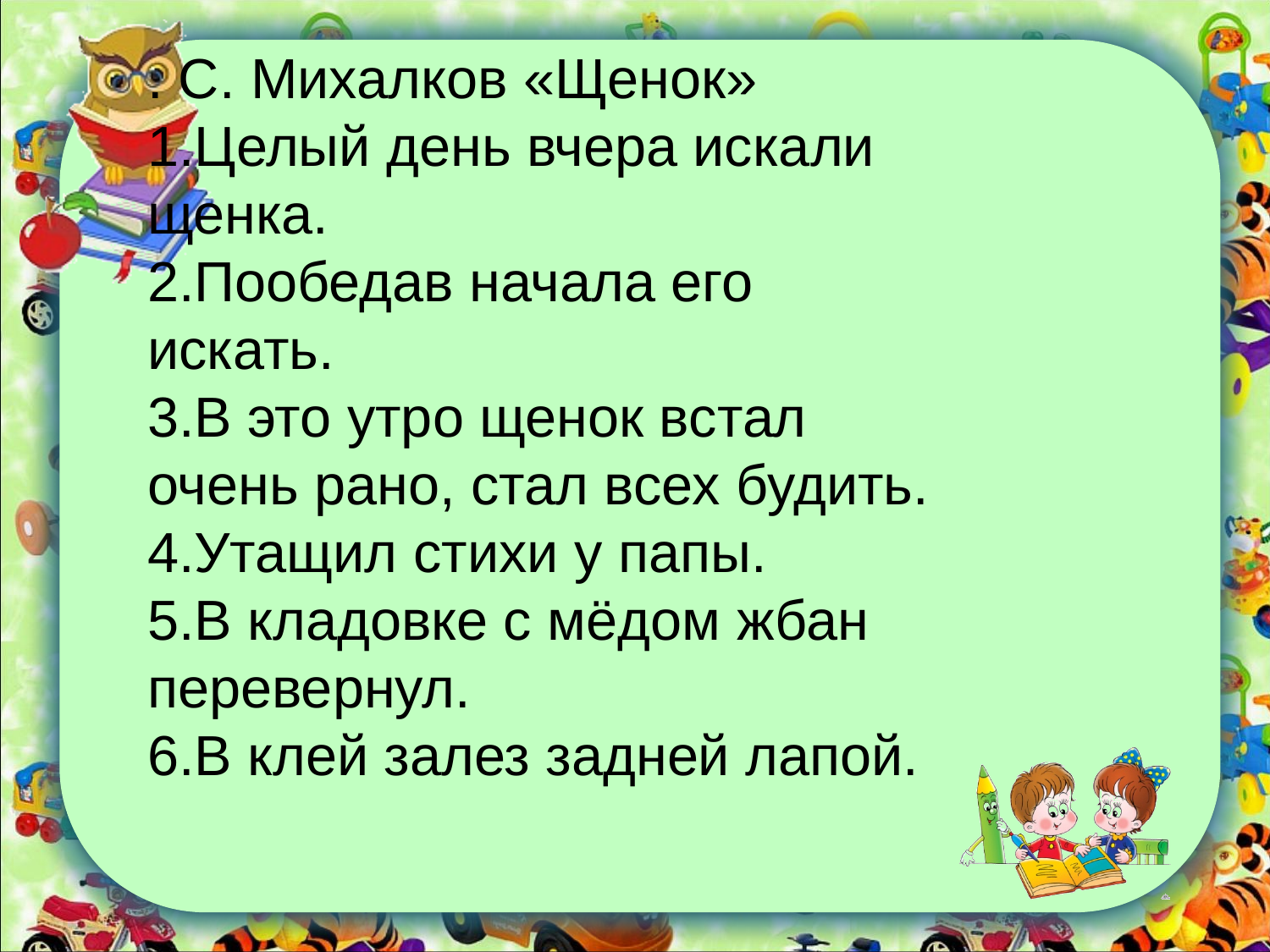

. С. Михалков «Щенок»
1.Целый день вчера искали щенка.
2.Пообедав начала его искать.
3.В это утро щенок встал очень рано, стал всех будить.
4.Утащил стихи у папы.
5.В кладовке с мёдом жбан перевернул.
6.В клей залез задней лапой.
#